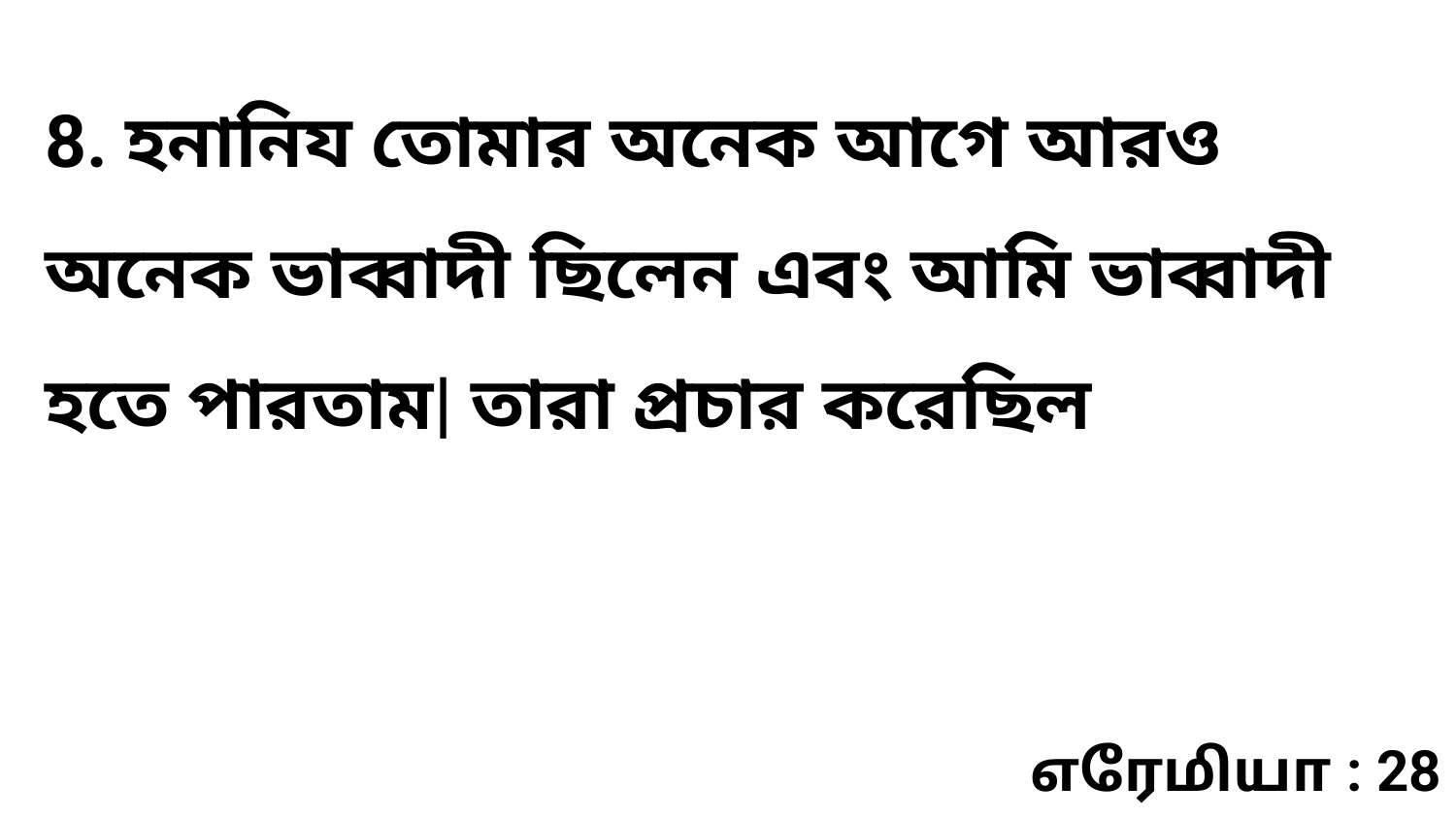

8. হনানিয তোমার অনেক আগে আরও অনেক ভাব্বাদী ছিলেন এবং আমি ভাব্বাদী হতে পারতাম| তারা প্রচার করেছিল
எரேமியா : 28